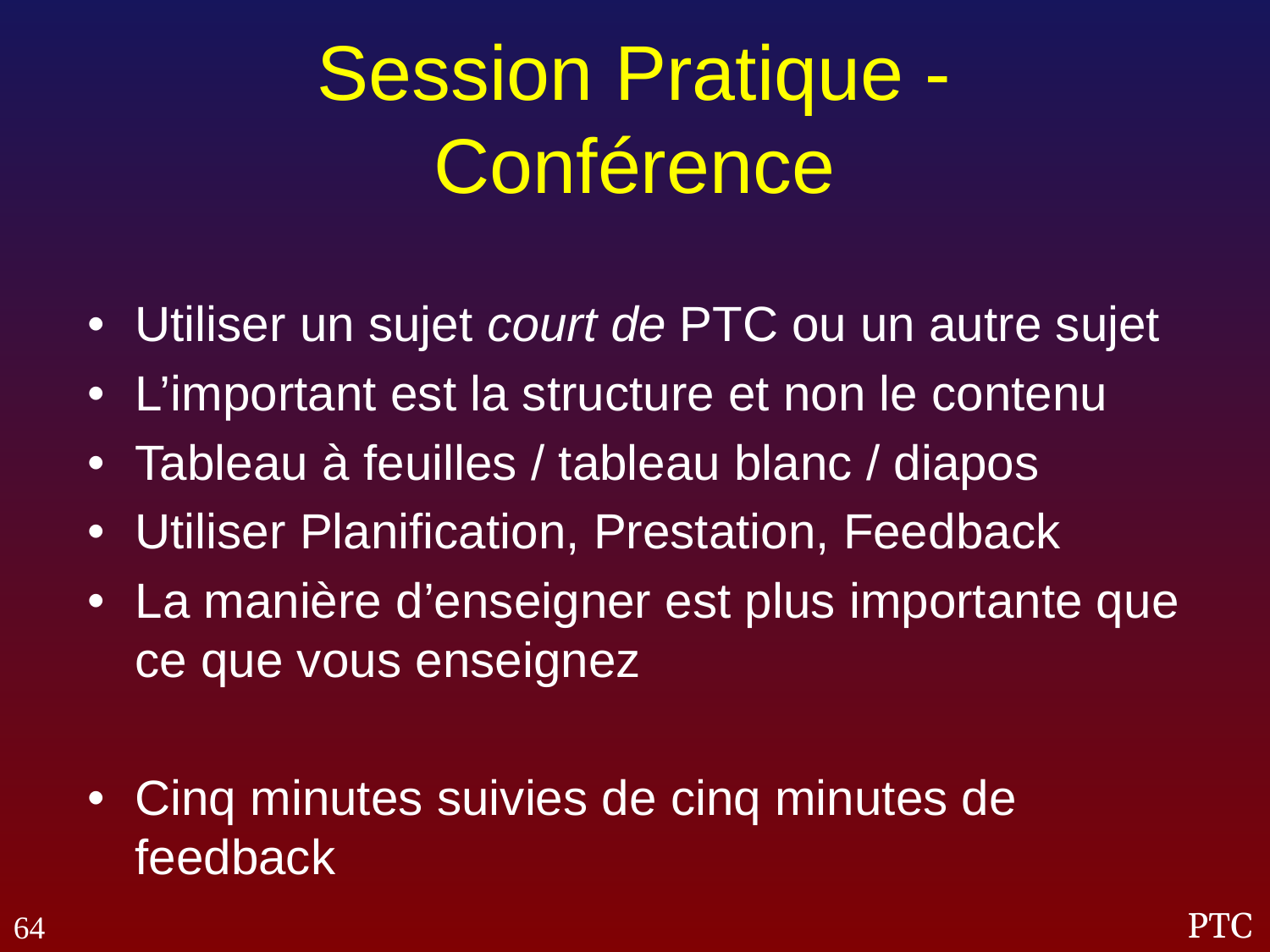

# Session Pratique - Conférence
Utiliser un sujet court de PTC ou un autre sujet
L’important est la structure et non le contenu
Tableau à feuilles / tableau blanc / diapos
Utiliser Planification, Prestation, Feedback
La manière d’enseigner est plus importante que ce que vous enseignez

Cinq minutes suivies de cinq minutes de feedback
64